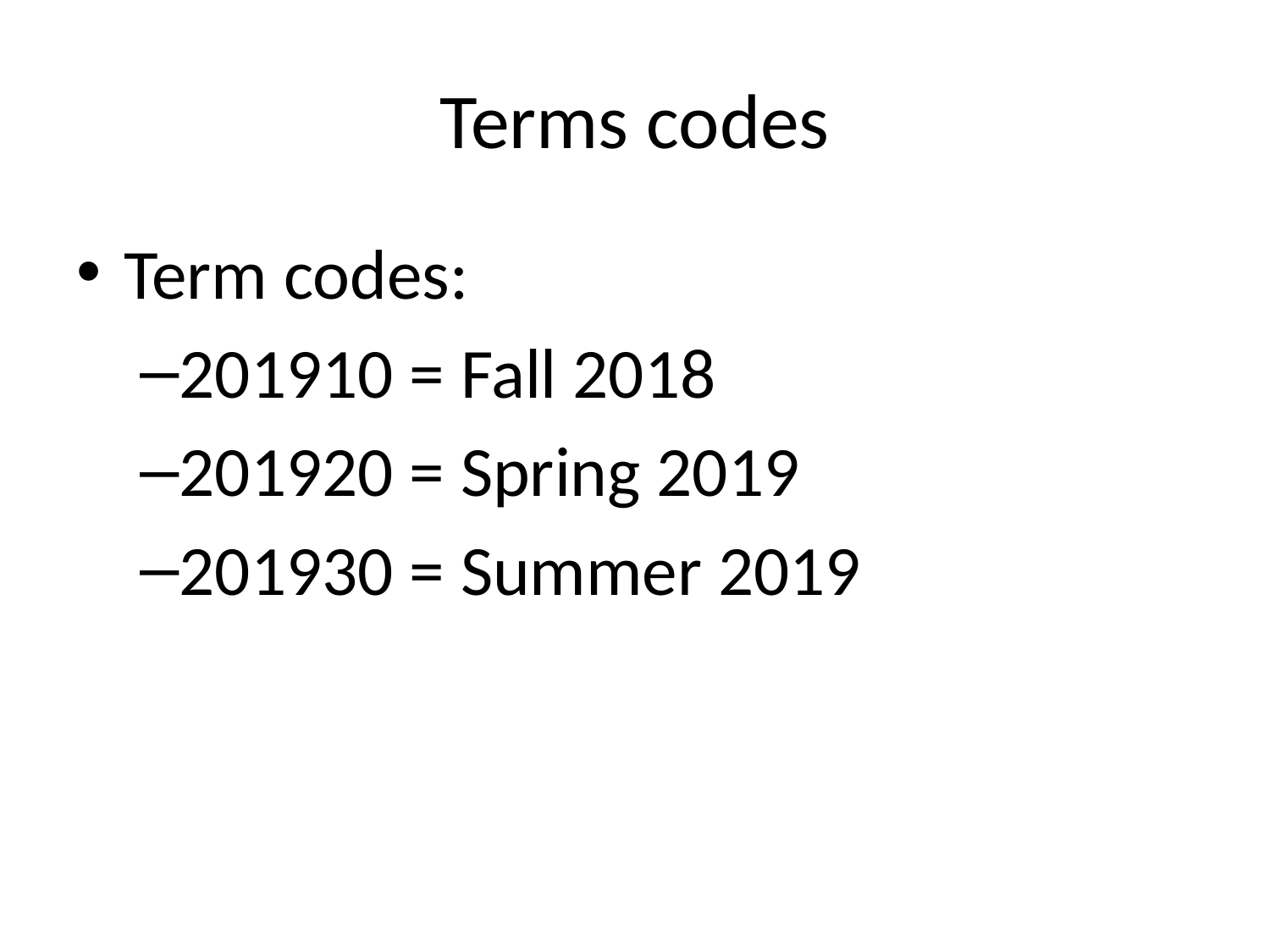

# Terms codes
Term codes:
201910 = Fall 2018
201920 = Spring 2019
201930 = Summer 2019